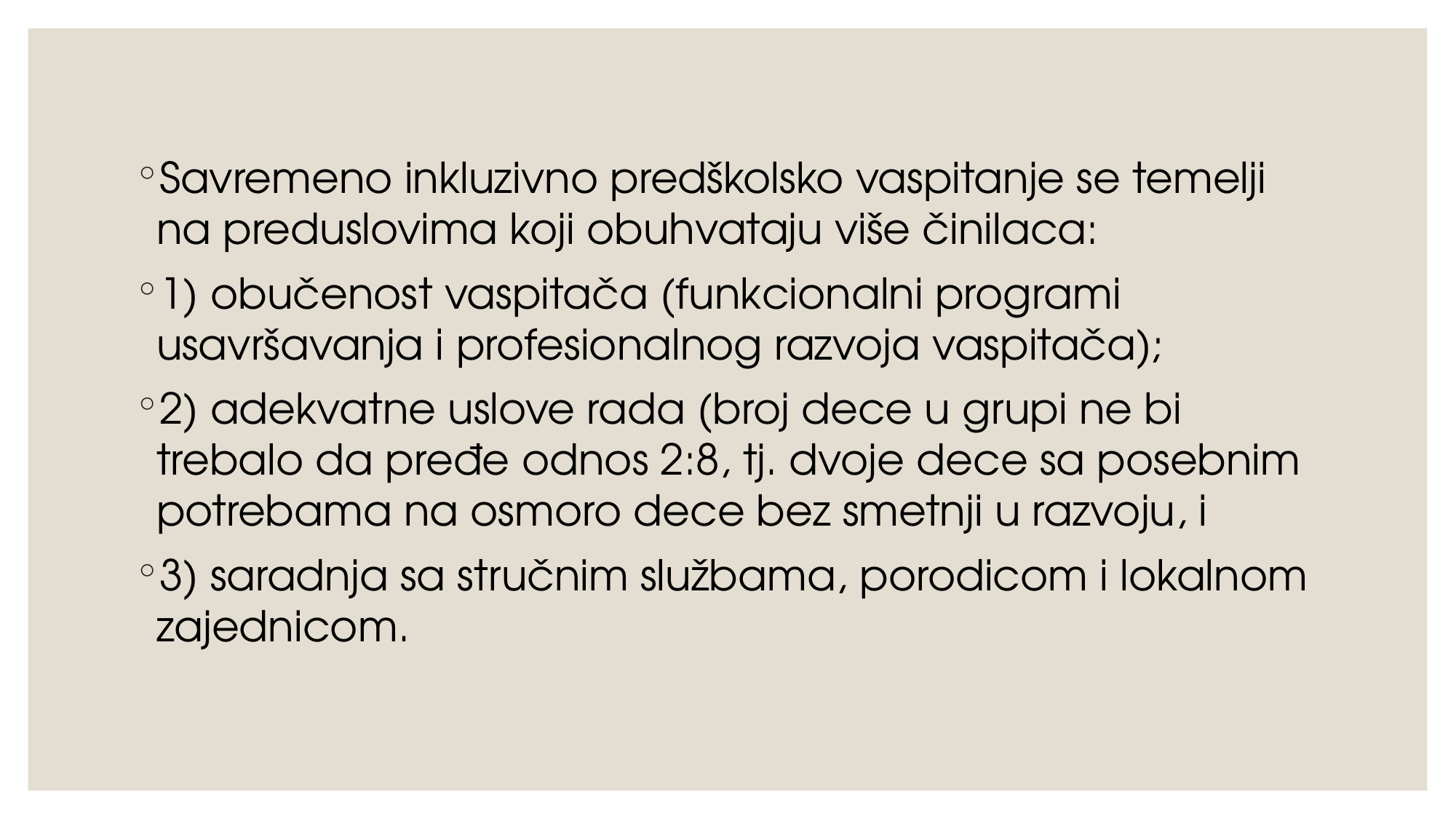

Savremeno inkluzivno predškolsko vaspitanje se temelji na preduslovima koji obuhvataju više činilaca:
1) obučenost vaspitača (funkcionalni programi usavršavanja i profesionalnog razvoja vaspitača);
2) adekvatne uslove rada (broj dece u grupi ne bi trebalo da pređe odnos 2:8, tj. dvoje dece sa posebnim potrebama na osmoro dece bez smetnji u razvoju, i
3) saradnja sa stručnim službama, porodicom i lokalnom zajednicom.